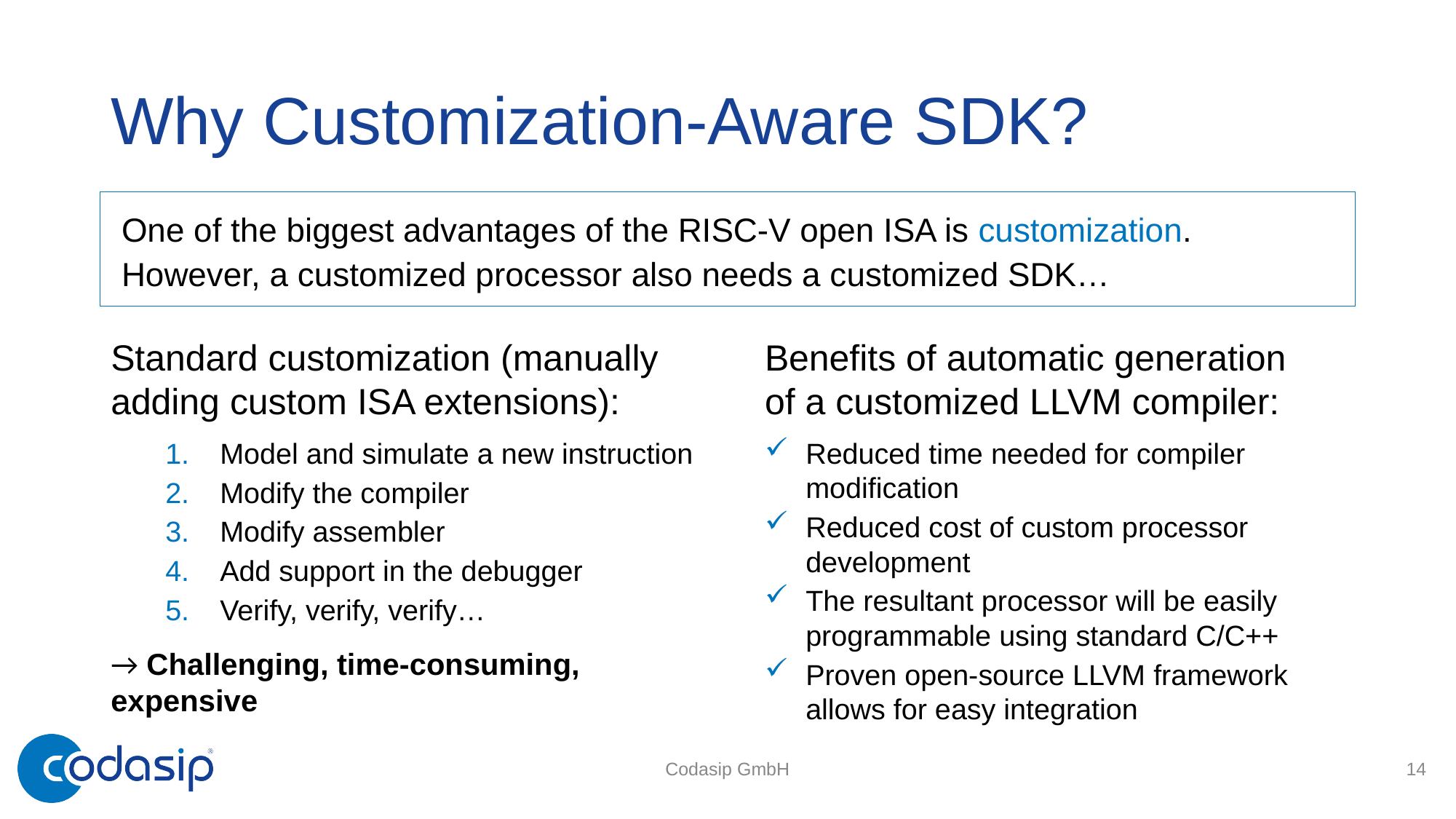

# Why Customization-Aware SDK?
One of the biggest advantages of the RISC-V open ISA is customization. However, a customized processor also needs a customized SDK…
Standard customization (manually adding custom ISA extensions):
Model and simulate a new instruction
Modify the compiler
Modify assembler
Add support in the debugger
Verify, verify, verify…
→ Challenging, time-consuming, expensive

Benefits of automatic generation of a customized LLVM compiler:
Reduced time needed for compiler modification
Reduced cost of custom processor development
The resultant processor will be easily programmable using standard C/C++
Proven open-source LLVM framework allows for easy integration
14
Codasip GmbH